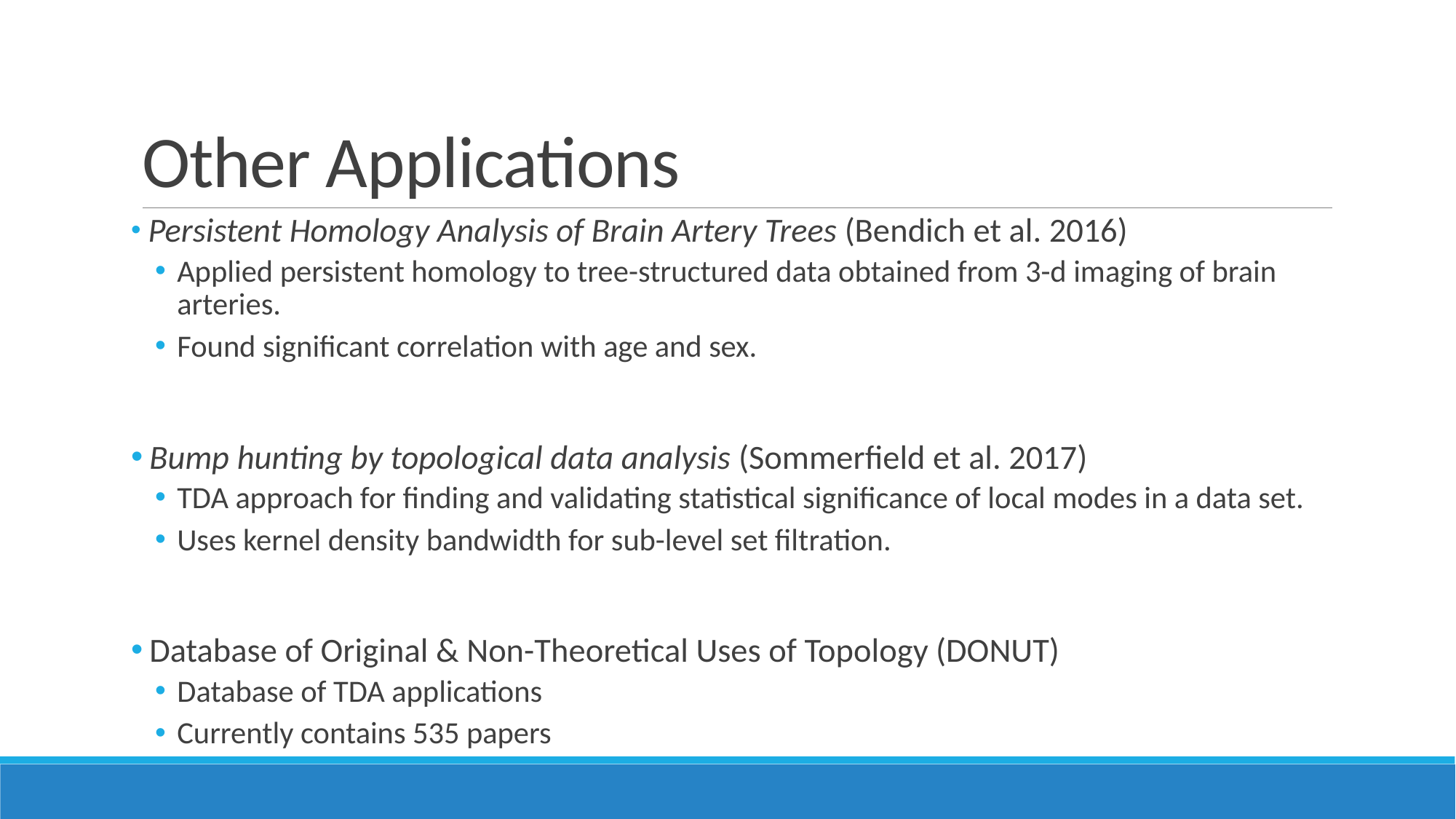

# Other Applications
 Persistent Homology Analysis of Brain Artery Trees (Bendich et al. 2016)
Applied persistent homology to tree-structured data obtained from 3-d imaging of brain arteries.
Found significant correlation with age and sex.

 Bump hunting by topological data analysis (Sommerfield et al. 2017)
TDA approach for finding and validating statistical significance of local modes in a data set.
Uses kernel density bandwidth for sub-level set filtration.

 Database of Original & Non-Theoretical Uses of Topology (DONUT)
Database of TDA applications
Currently contains 535 papers